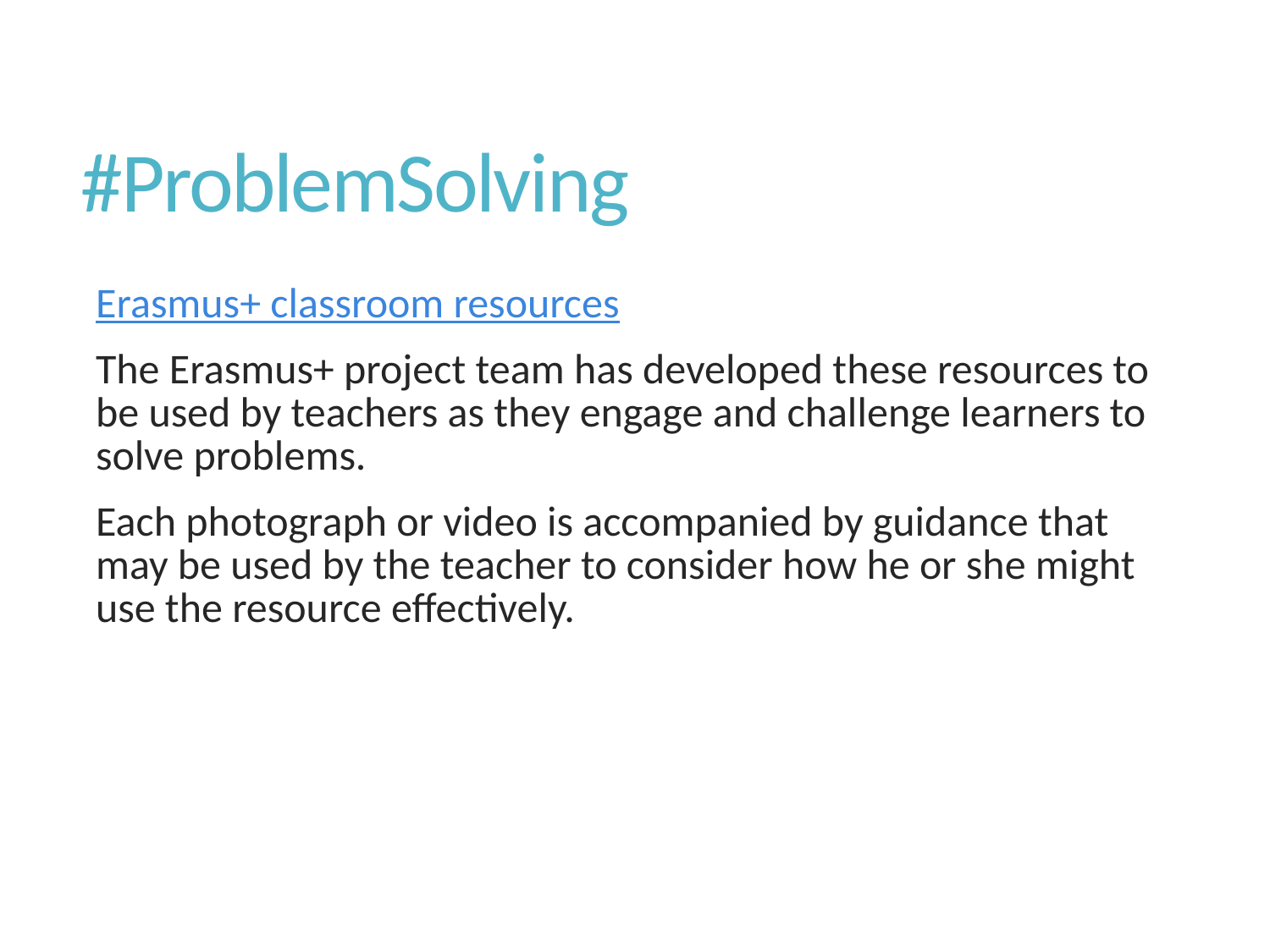

# #ProblemSolving
Erasmus+ classroom resources
The Erasmus+ project team has developed these resources to be used by teachers as they engage and challenge learners to solve problems.
Each photograph or video is accompanied by guidance that may be used by the teacher to consider how he or she might use the resource effectively.